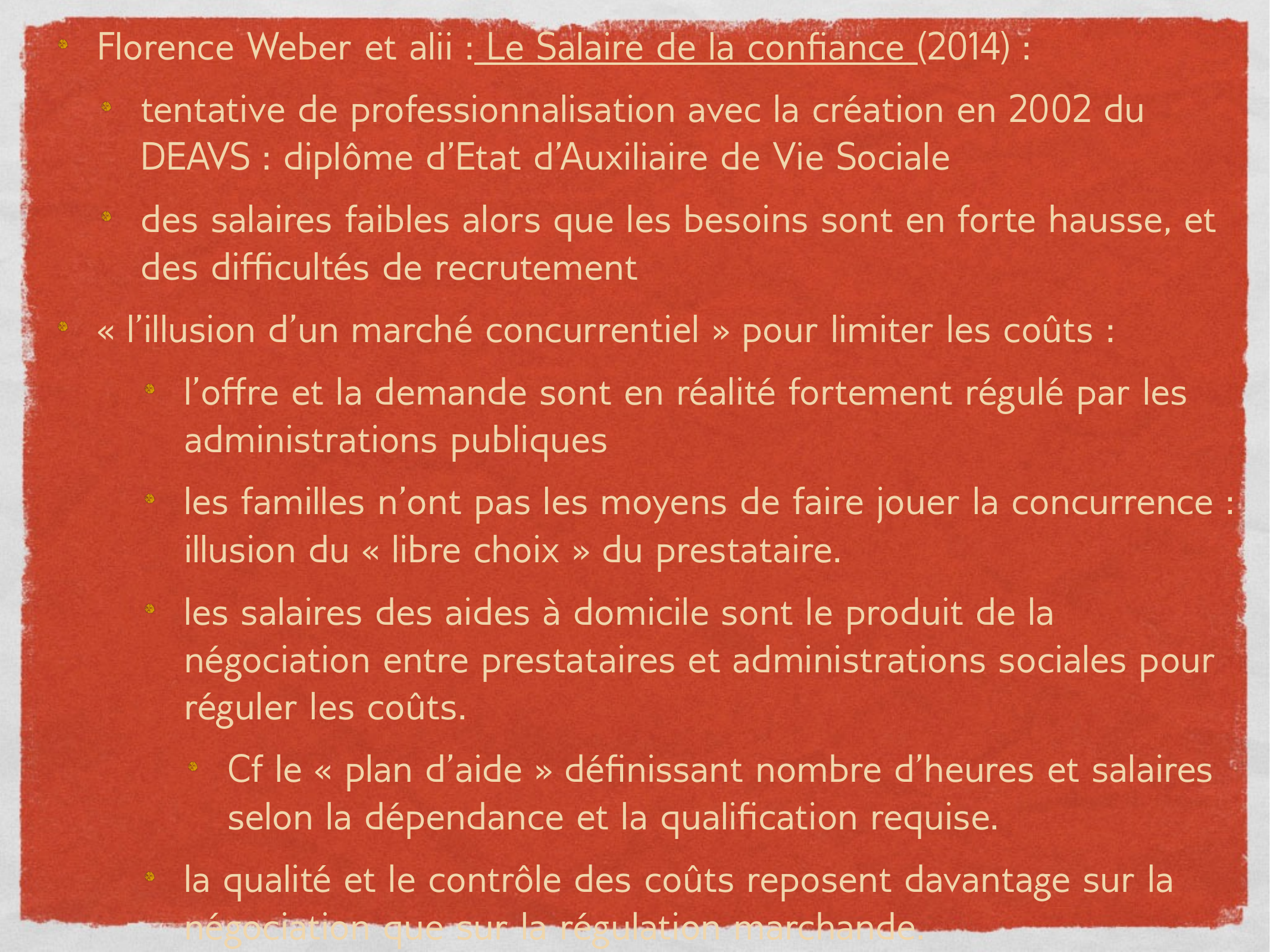

Florence Weber et alii : Le Salaire de la confiance (2014) :
tentative de professionnalisation avec la création en 2002 du DEAVS : diplôme d’Etat d’Auxiliaire de Vie Sociale
des salaires faibles alors que les besoins sont en forte hausse, et des difficultés de recrutement
« l’illusion d’un marché concurrentiel » pour limiter les coûts :
l’offre et la demande sont en réalité fortement régulé par les administrations publiques
les familles n’ont pas les moyens de faire jouer la concurrence : illusion du « libre choix » du prestataire.
les salaires des aides à domicile sont le produit de la négociation entre prestataires et administrations sociales pour réguler les coûts.
Cf le « plan d’aide » définissant nombre d’heures et salaires selon la dépendance et la qualification requise.
la qualité et le contrôle des coûts reposent davantage sur la négociation que sur la régulation marchande.